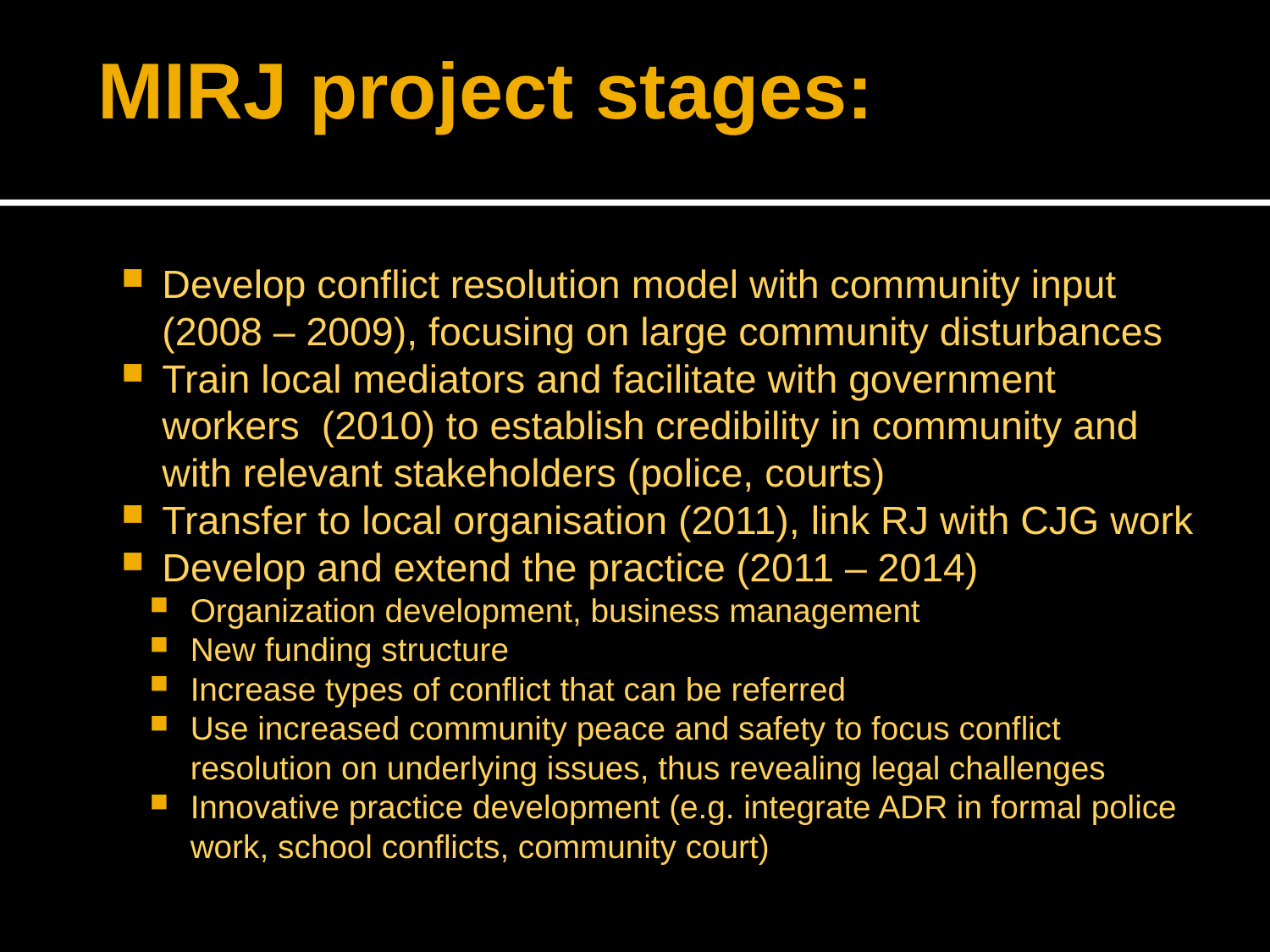

# MIRJ project stages:
Develop conflict resolution model with community input (2008 – 2009), focusing on large community disturbances
Train local mediators and facilitate with government workers  (2010) to establish credibility in community and with relevant stakeholders (police, courts)
Transfer to local organisation (2011), link RJ with CJG work
Develop and extend the practice (2011 – 2014)
Organization development, business management
New funding structure
Increase types of conflict that can be referred
Use increased community peace and safety to focus conflict resolution on underlying issues, thus revealing legal challenges
Innovative practice development (e.g. integrate ADR in formal police work, school conflicts, community court)